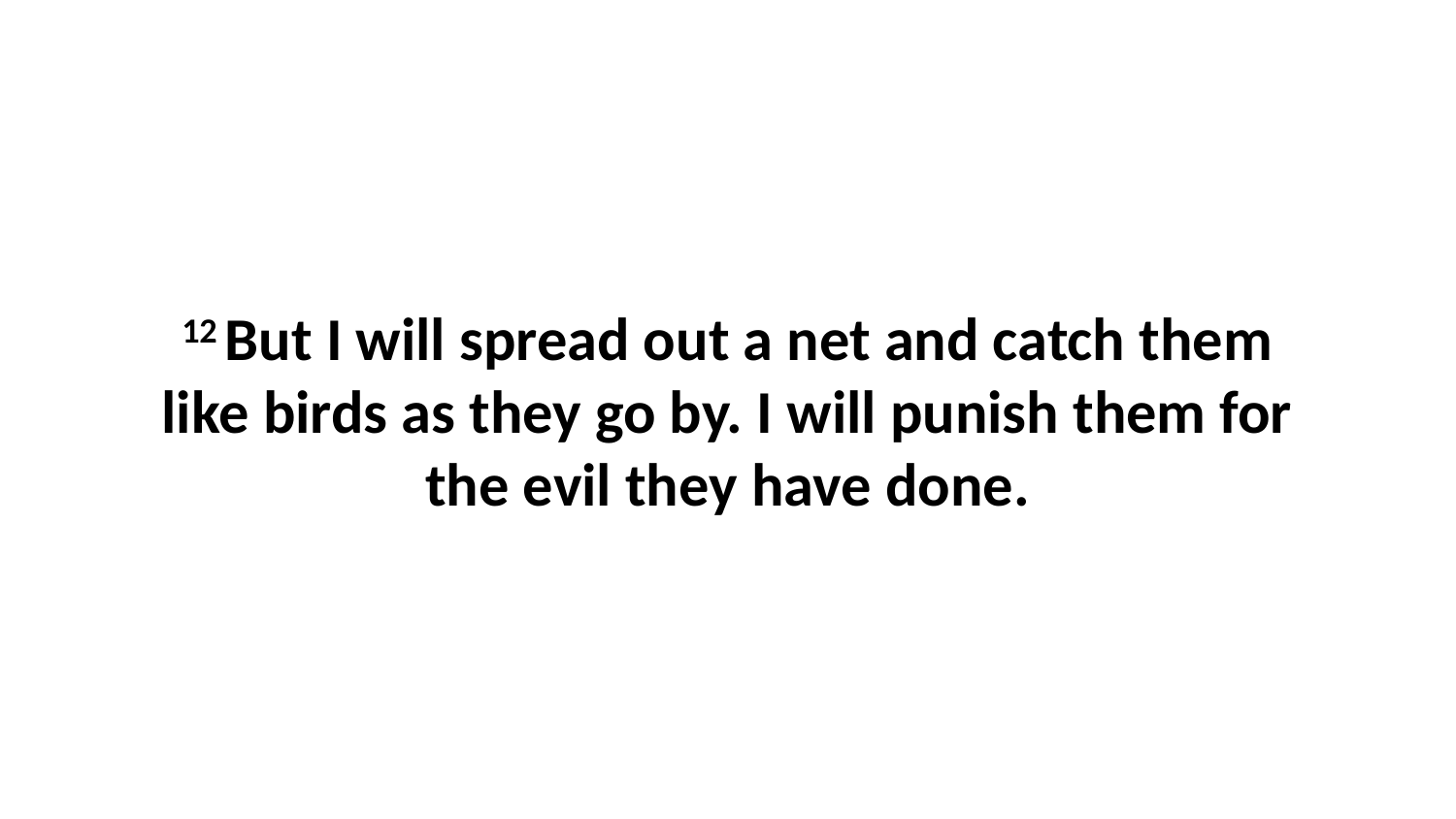

12 But I will spread out a net and catch them like birds as they go by. I will punish them for the evil they have done.